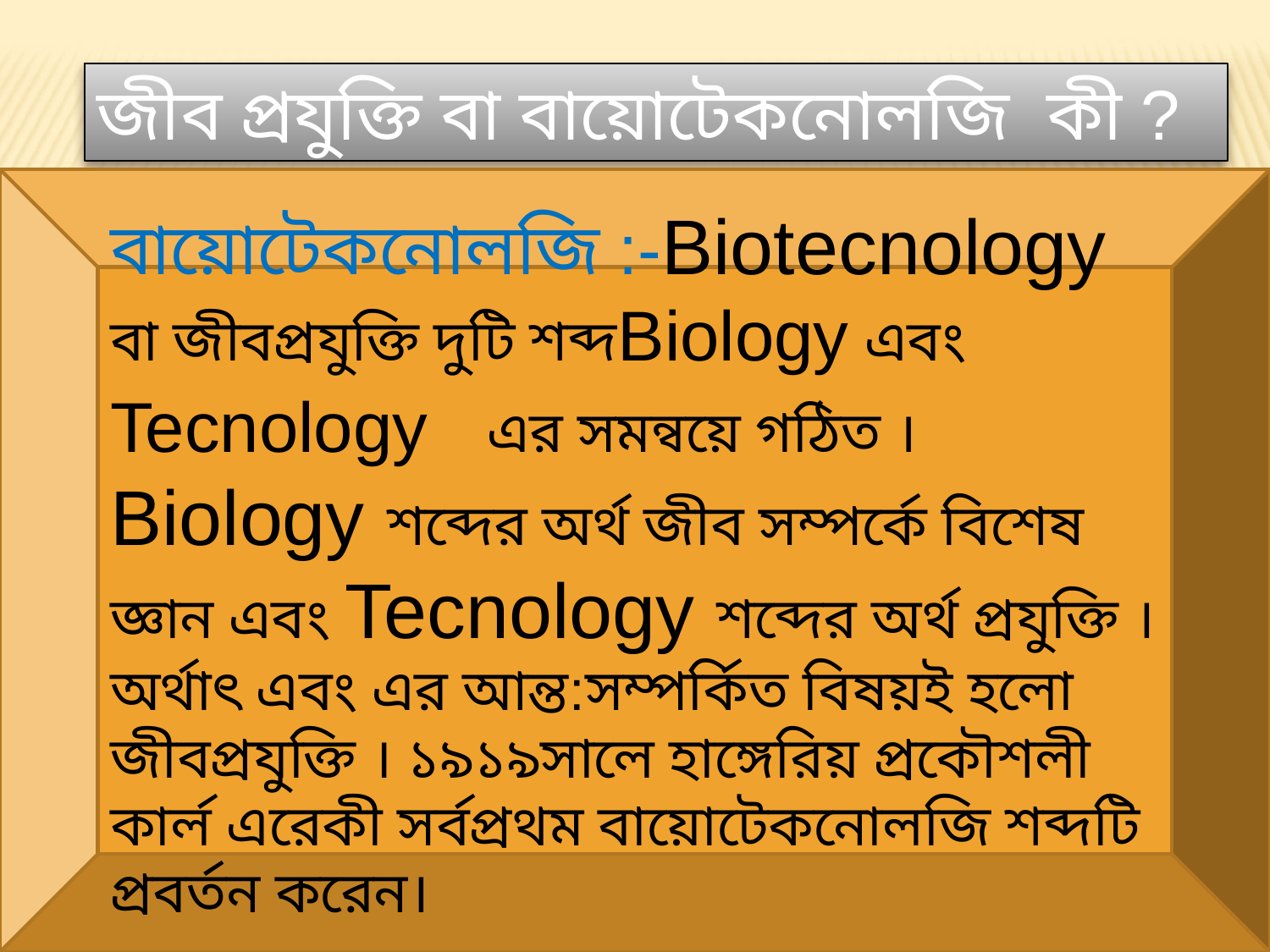

জীব প্রযুক্তি বা বায়োটেকনোলজি  কী ?
বায়োটেকনোলজি :-Biotecnology বা জীবপ্রযুক্তি দুটি শব্দBiology এবং Tecnology   এর সমন্বয়ে গঠিত ।  Biology শব্দের অর্থ জীব সম্পর্কে বিশেষ জ্ঞান এবং Tecnology শব্দের অর্থ প্রযুক্তি । অর্থাৎ এবং এর আন্ত:সম্পর্কিত বিষয়ই হলো জীবপ্রযুক্তি । ১৯১৯সালে হাঙ্গেরিয় প্রকৌশলী কার্ল এরেকী সর্বপ্রথম বায়োটেকনোলজি শব্দটি প্রবর্তন করেন।